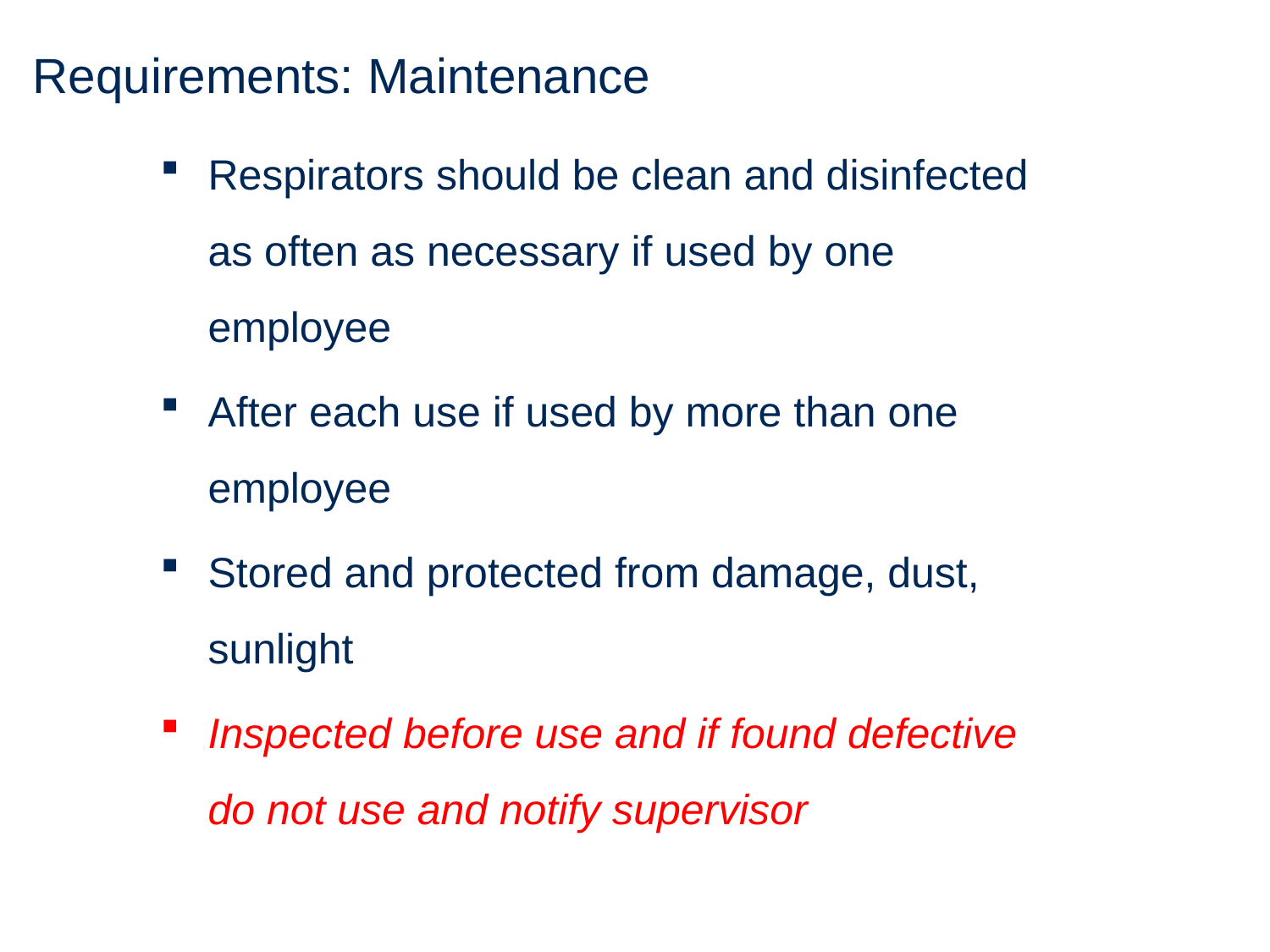

# Requirements: Maintenance
Respirators should be clean and disinfected as often as necessary if used by one employee
After each use if used by more than one employee
Stored and protected from damage, dust, sunlight
Inspected before use and if found defective do not use and notify supervisor